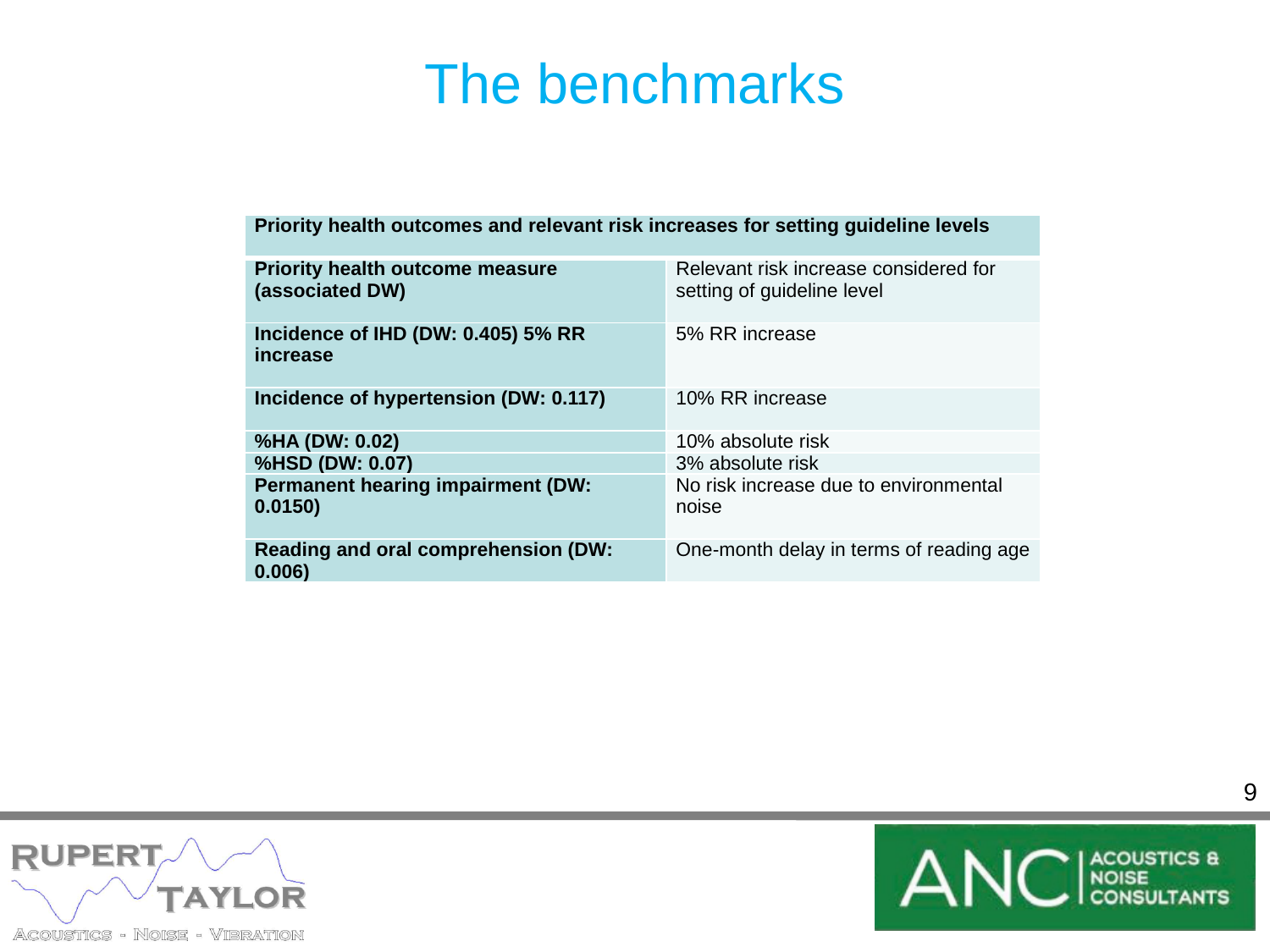

# The benchmarks
| Priority health outcomes and relevant risk increases for setting guideline levels |  |
| --- | --- |
| Priority health outcome measure (associated DW) | Relevant risk increase considered for setting of guideline level |
| Incidence of IHD (DW: 0.405) 5% RR increase | 5% RR increase |
| Incidence of hypertension (DW: 0.117) | 10% RR increase |
| %HA (DW: 0.02) | 10% absolute risk |
| %HSD (DW: 0.07) | 3% absolute risk |
| Permanent hearing impairment (DW: 0.0150) | No risk increase due to environmental noise |
| Reading and oral comprehension (DW: 0.006) | One-month delay in terms of reading age |
9